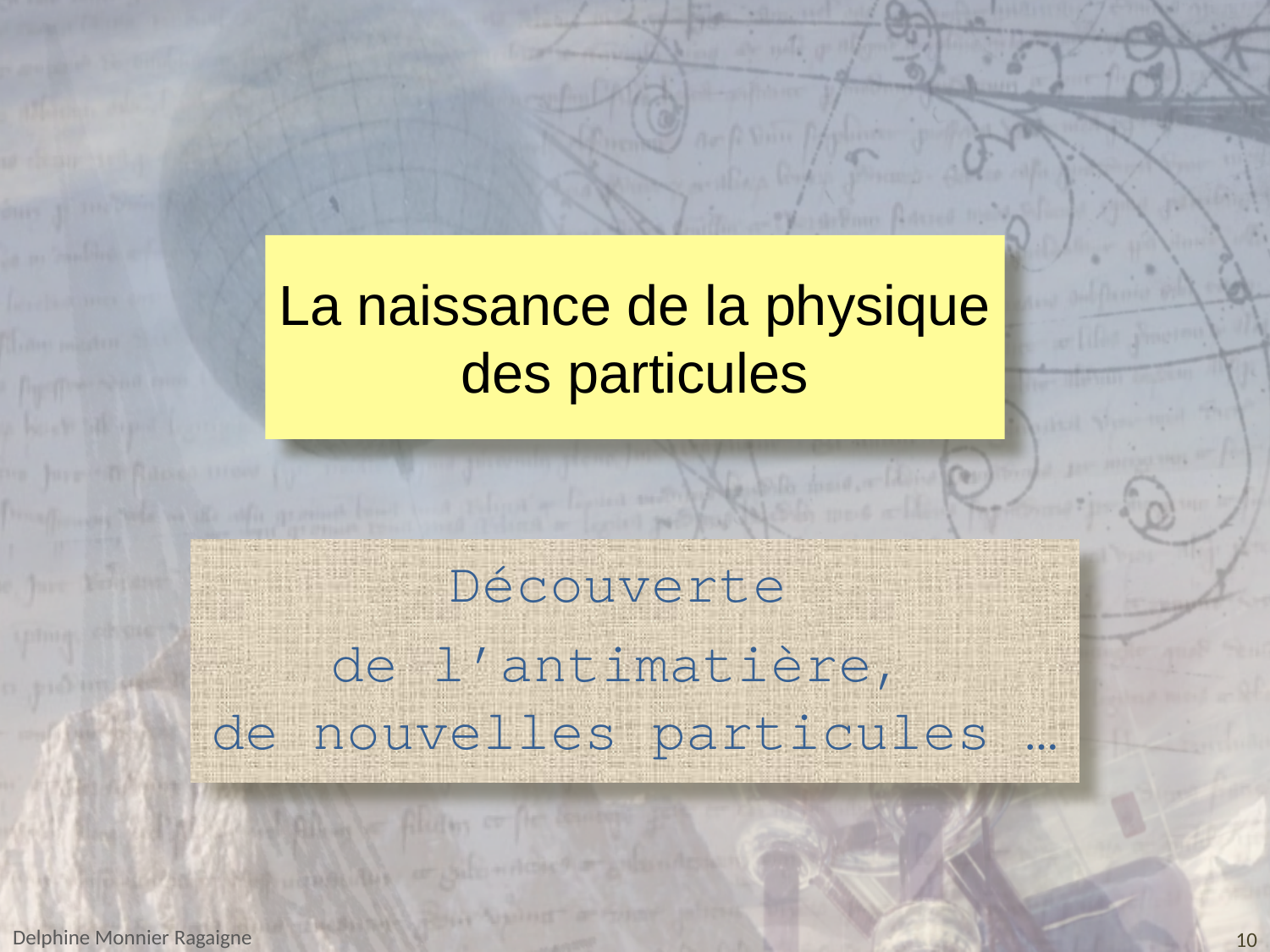

# La naissance de la physique des particules
Découverte
de l’antimatière,
de nouvelles particules …
Delphine Monnier Ragaigne
10